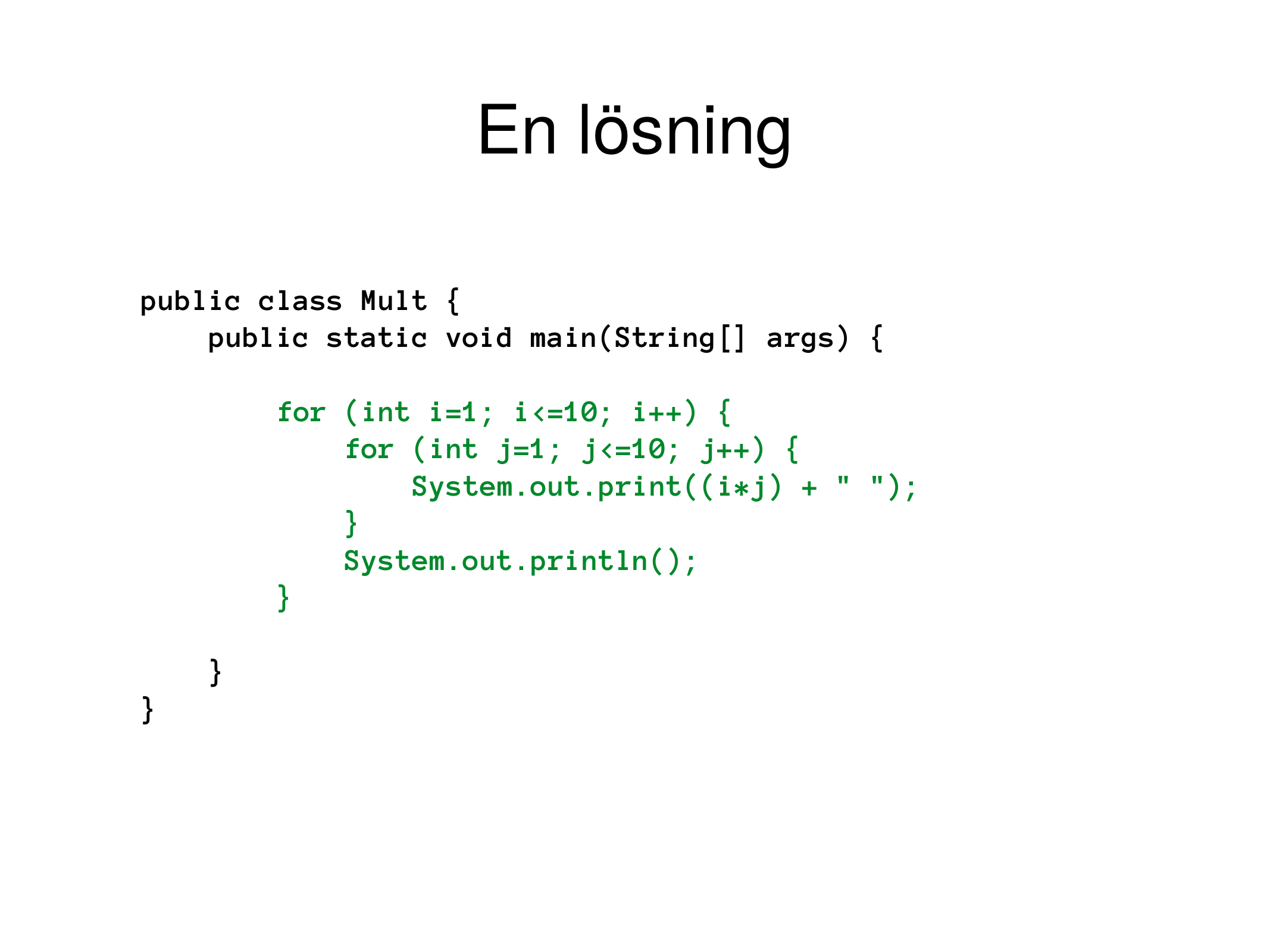

En lösning
public class Mult {
    public static void main(String[] args) {

        for (int i=1; i<=10; i++) {
            for (int j=1; j<=10; j++) {
                System.out.print((i*j) + " ");
            }
            System.out.println();
        }

    }
}